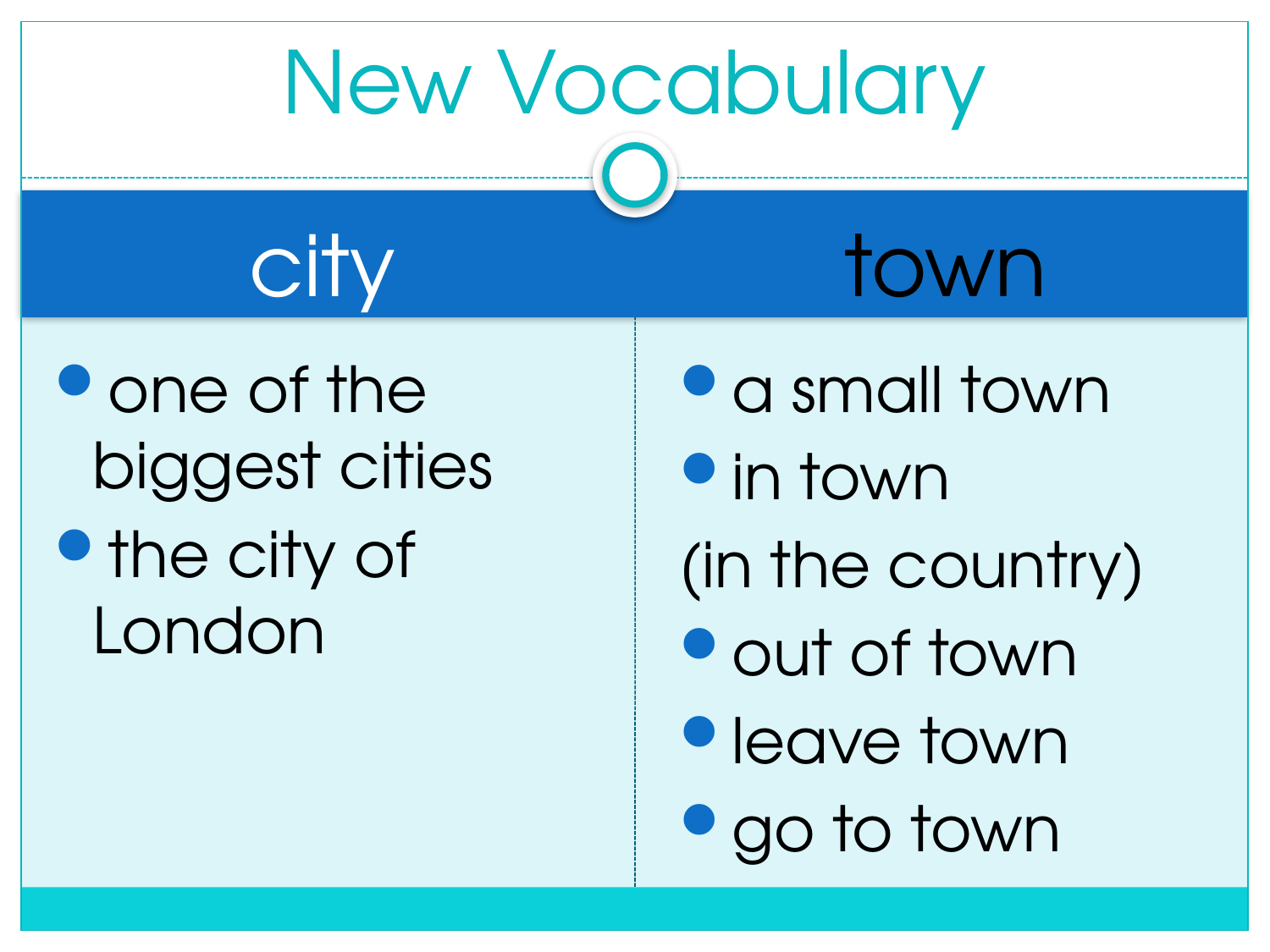

# New Vocabulary
city
town
one of the biggest cities
the city of London

a small town
in town
(in the country)
out of town
leave town
go to town